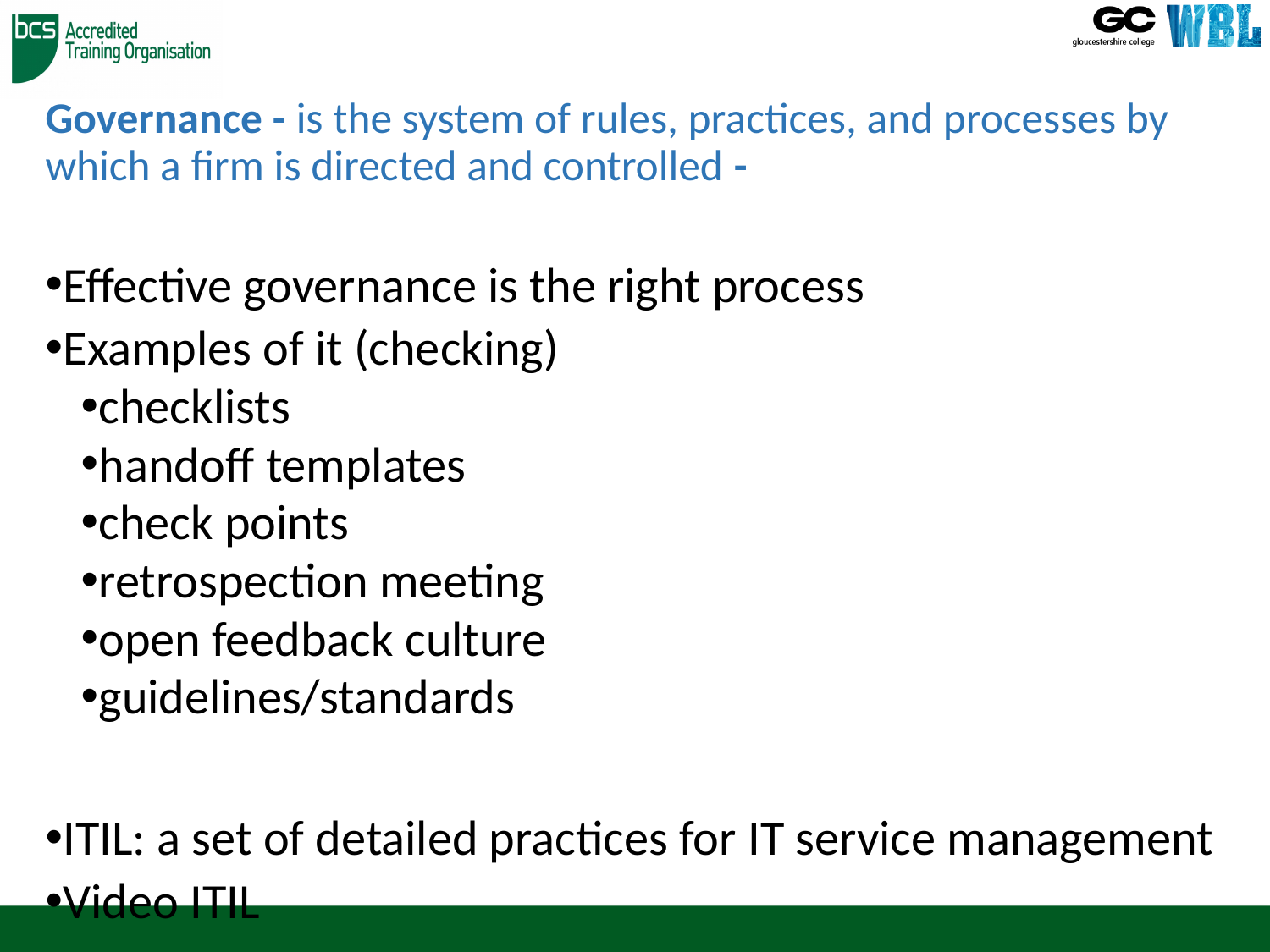

# Governance - is the system of rules, practices, and processes by which a firm is directed and controlled -
Effective governance is the right process
Examples of it (checking)
checklists
handoff templates
check points
retrospection meeting
open feedback culture
guidelines/standards

ITIL: a set of detailed practices for IT service management
Video ITIL